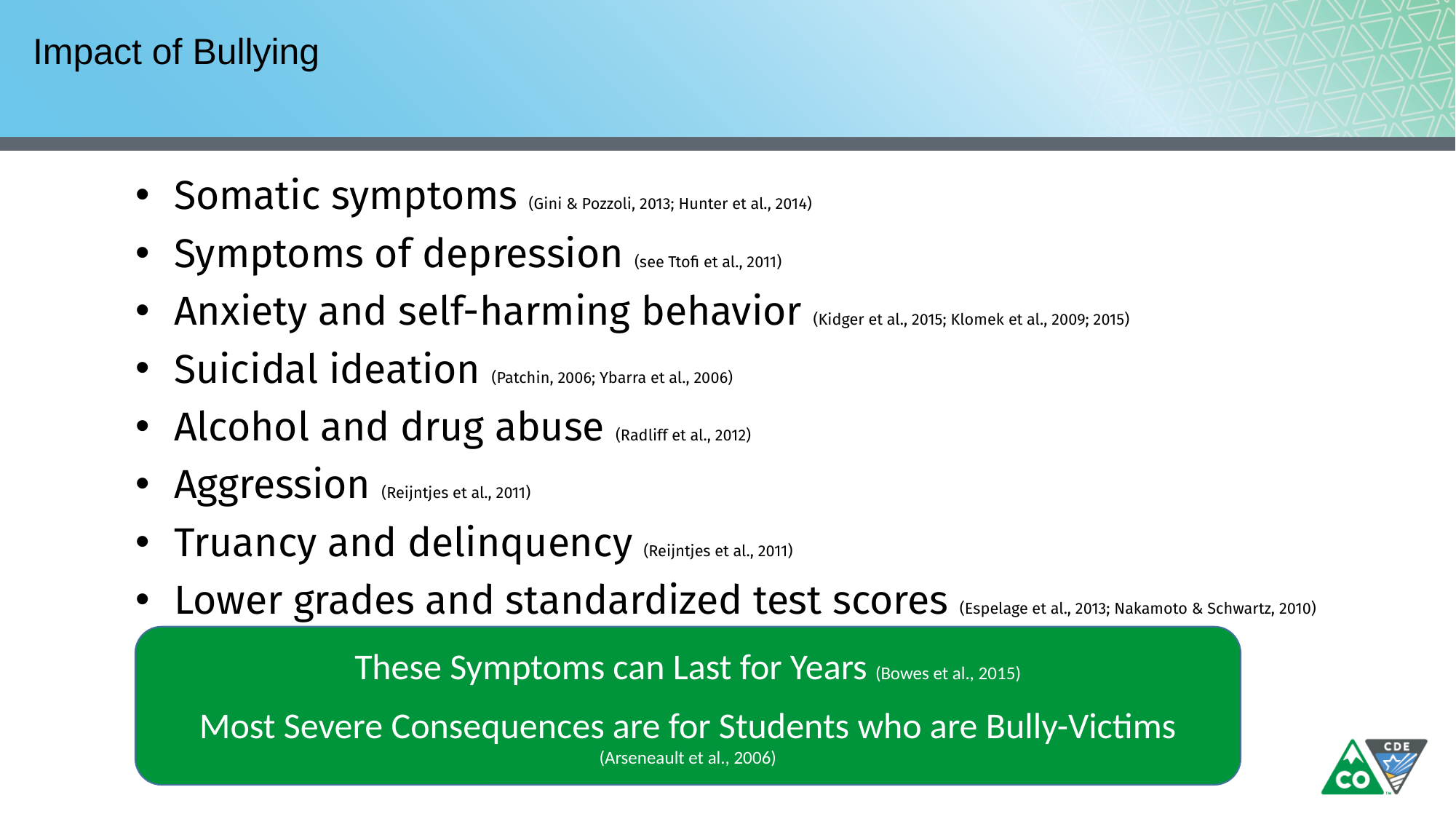

# Impact of Bullying
Somatic symptoms (Gini & Pozzoli, 2013; Hunter et al., 2014)
Symptoms of depression (see Ttofi et al., 2011)
Anxiety and self-harming behavior (Kidger et al., 2015; Klomek et al., 2009; 2015)
Suicidal ideation (Patchin, 2006; Ybarra et al., 2006)
Alcohol and drug abuse (Radliff et al., 2012)
Aggression (Reijntjes et al., 2011)
Truancy and delinquency (Reijntjes et al., 2011)
Lower grades and standardized test scores (Espelage et al., 2013; Nakamoto & Schwartz, 2010)

These Symptoms can Last for Years (Bowes et al., 2015)
Most Severe Consequences are for Students who are Bully-Victims (Arseneault et al., 2006)